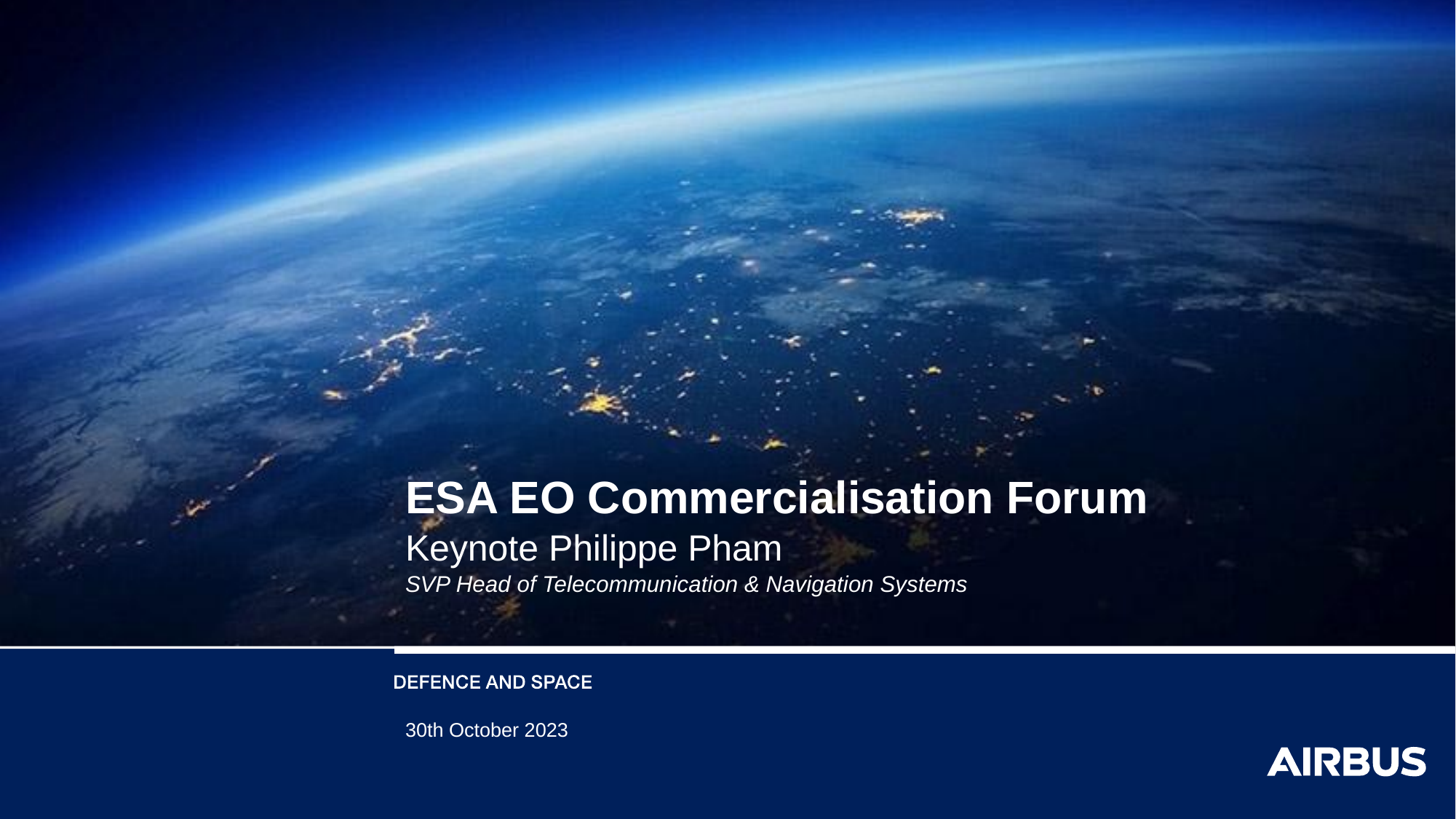

# ESA EO Commercialisation Forum Keynote Philippe Pham
SVP Head of Telecommunication & Navigation Systems
30th October 2023